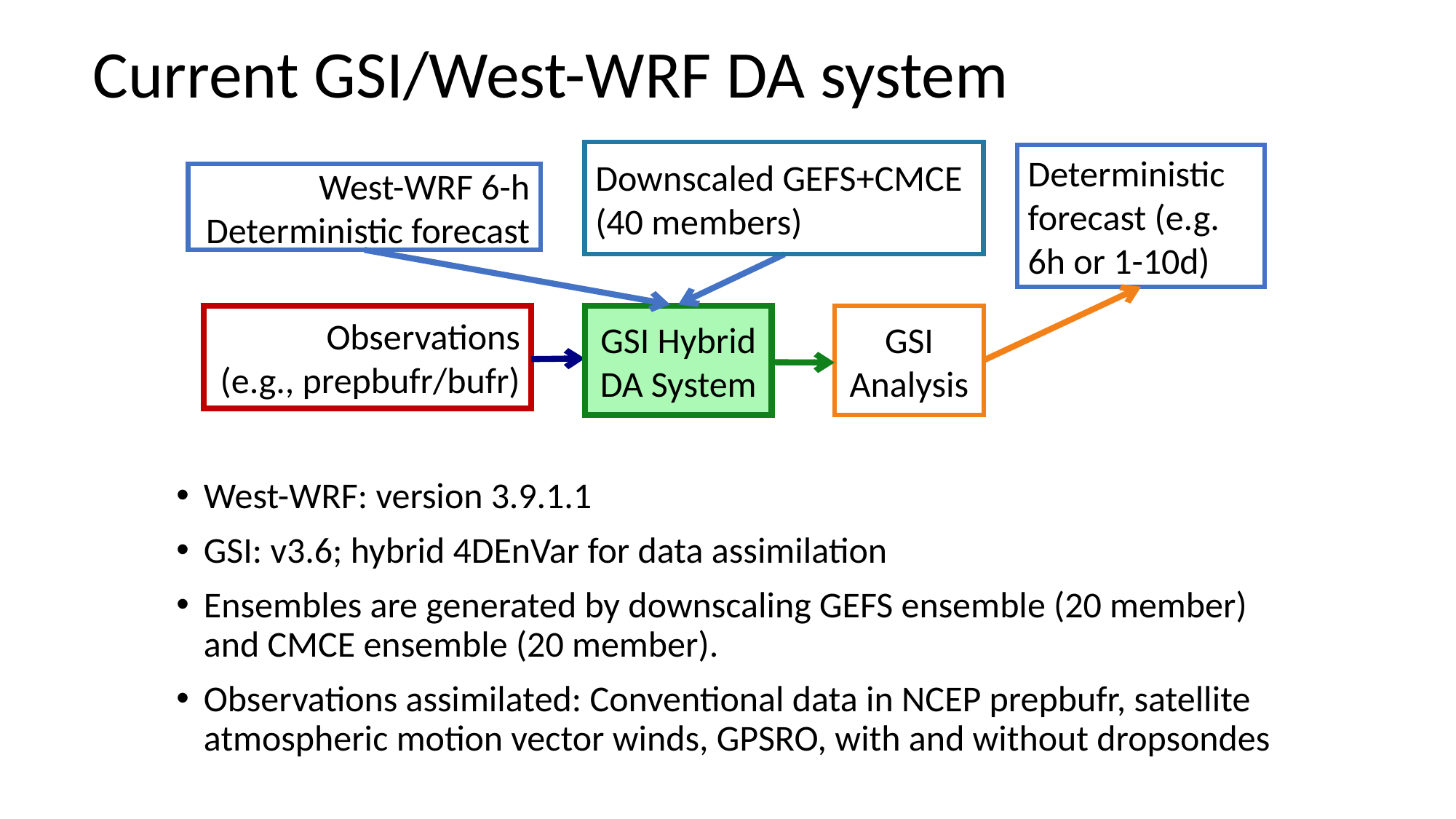

# Current GSI/West-WRF DA system
Downscaled GEFS+CMCE (40 members)
Deterministic forecast (e.g.
6h or 1-10d)
West-WRF 6-h
Deterministic forecast
Observations
(e.g., prepbufr/bufr)
GSI Hybrid DA System
GSI Analysis
West-WRF: version 3.9.1.1
GSI: v3.6; hybrid 4DEnVar for data assimilation
Ensembles are generated by downscaling GEFS ensemble (20 member) and CMCE ensemble (20 member).
Observations assimilated: Conventional data in NCEP prepbufr, satellite atmospheric motion vector winds, GPSRO, with and without dropsondes